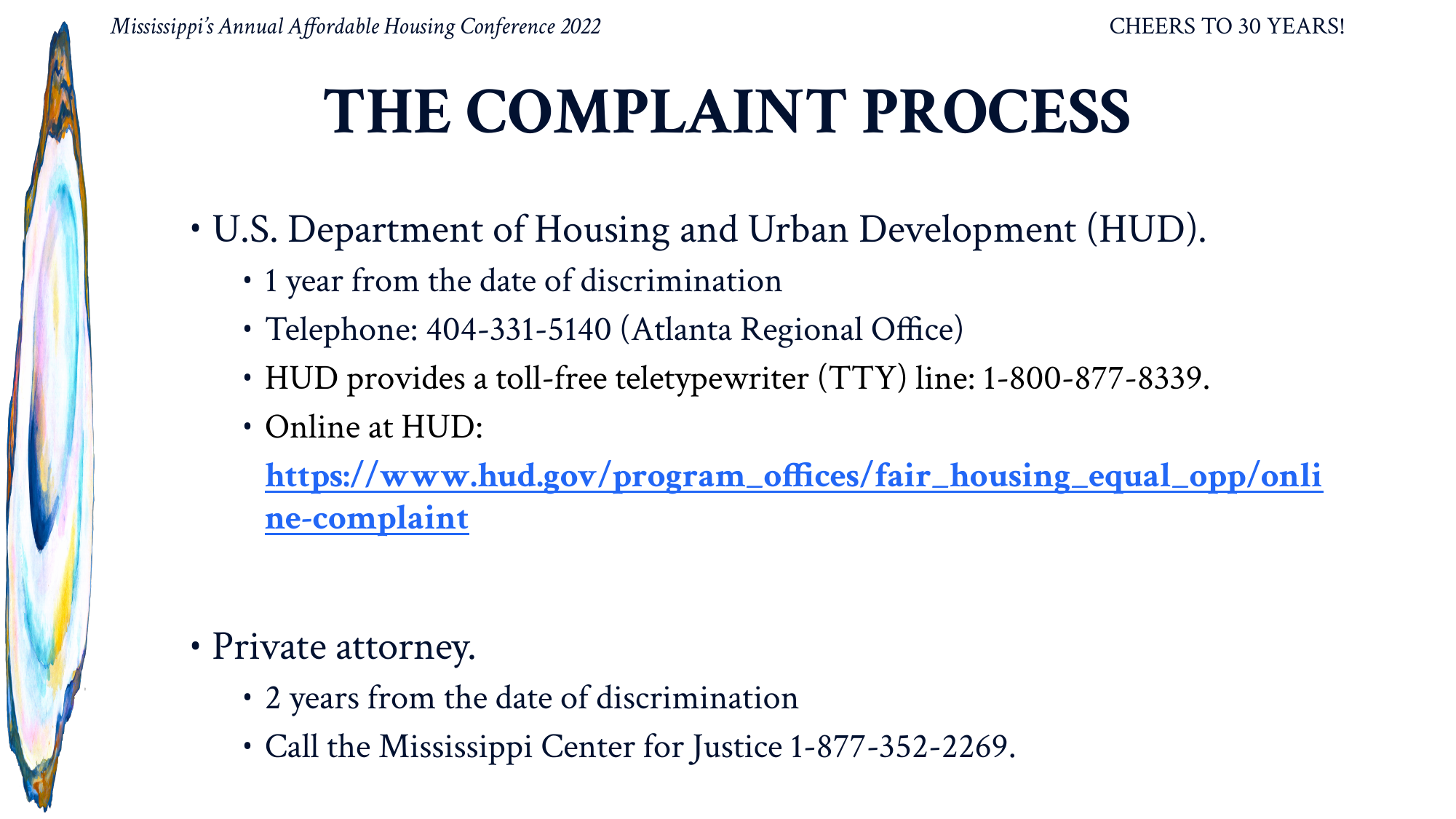

# THE COMPLAINT PROCESS
U.S. Department of Housing and Urban Development (HUD).
1 year from the date of discrimination
Telephone: 404-331-5140 (Atlanta Regional Office)
HUD provides a toll-free teletypewriter (TTY) line: 1-800-877-8339.
Online at HUD: https://www.hud.gov/program_offices/fair_housing_equal_opp/online-complaint

Private attorney.
2 years from the date of discrimination
Call the Mississippi Center for Justice 1-877-352-2269.